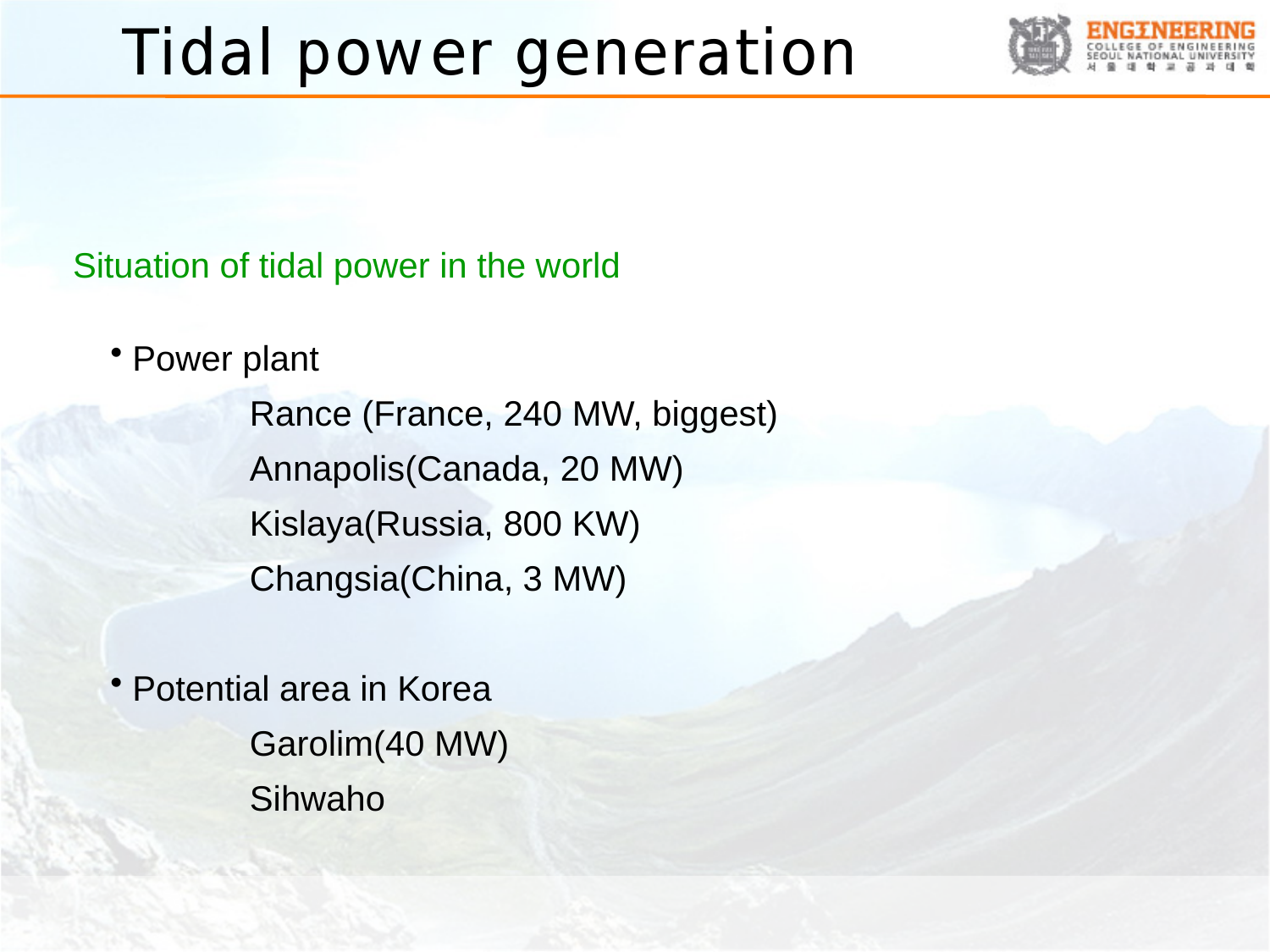

# Tidal power generation
Situation of tidal power in the world
 Power plant
		Rance (France, 240 MW, biggest)
		Annapolis(Canada, 20 MW)
		Kislaya(Russia, 800 KW)
		Changsia(China, 3 MW)

 Potential area in Korea
		Garolim(40 MW)
		Sihwaho